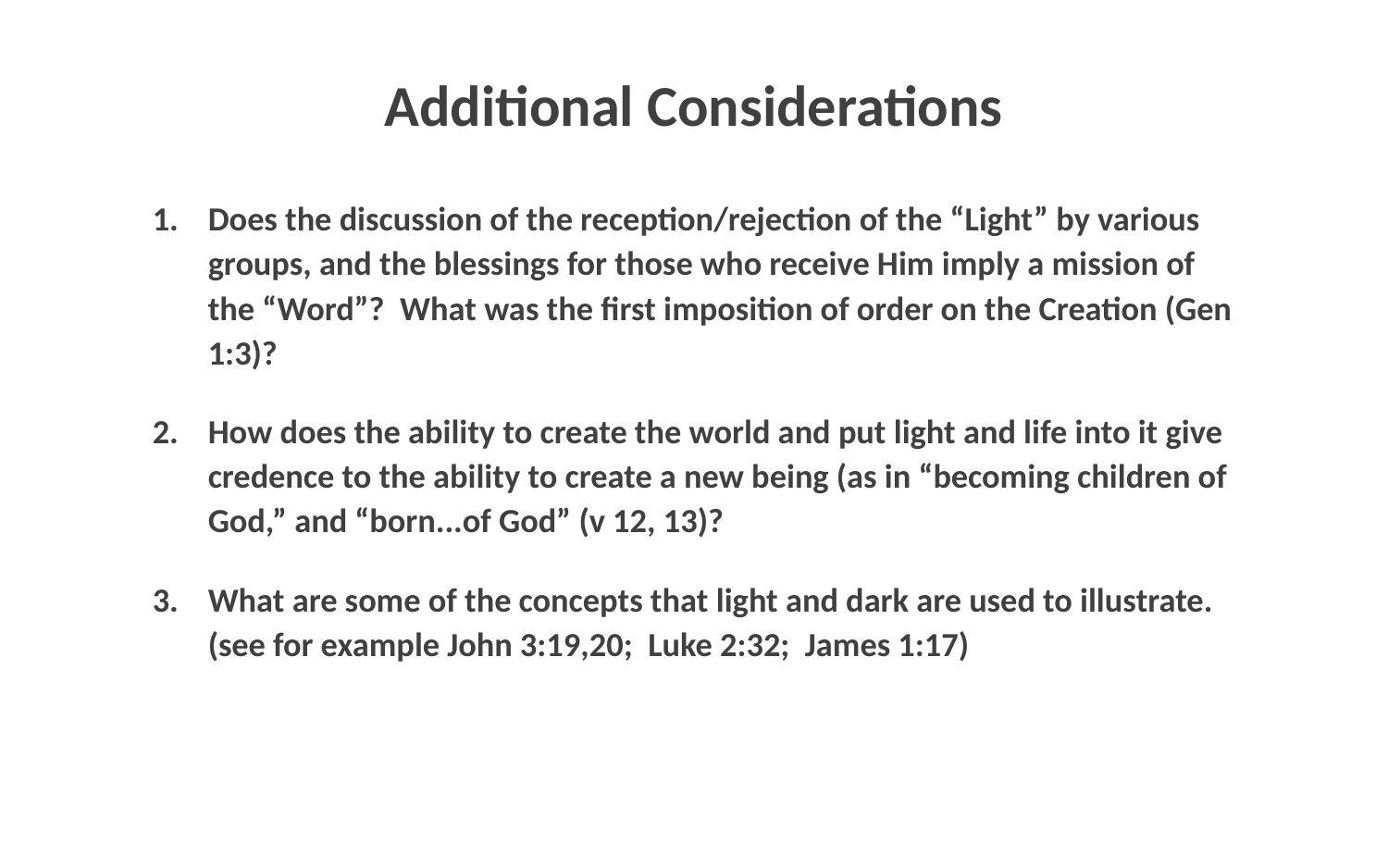

# Additional Considerations
Does the discussion of the reception/rejection of the “Light” by various groups, and the blessings for those who receive Him imply a mission of the “Word”?  What was the first imposition of order on the Creation (Gen 1:3)?
How does the ability to create the world and put light and life into it give credence to the ability to create a new being (as in “becoming children of God,” and “born...of God” (v 12, 13)?
What are some of the concepts that light and dark are used to illustrate.  (see for example John 3:19,20;  Luke 2:32;  James 1:17)